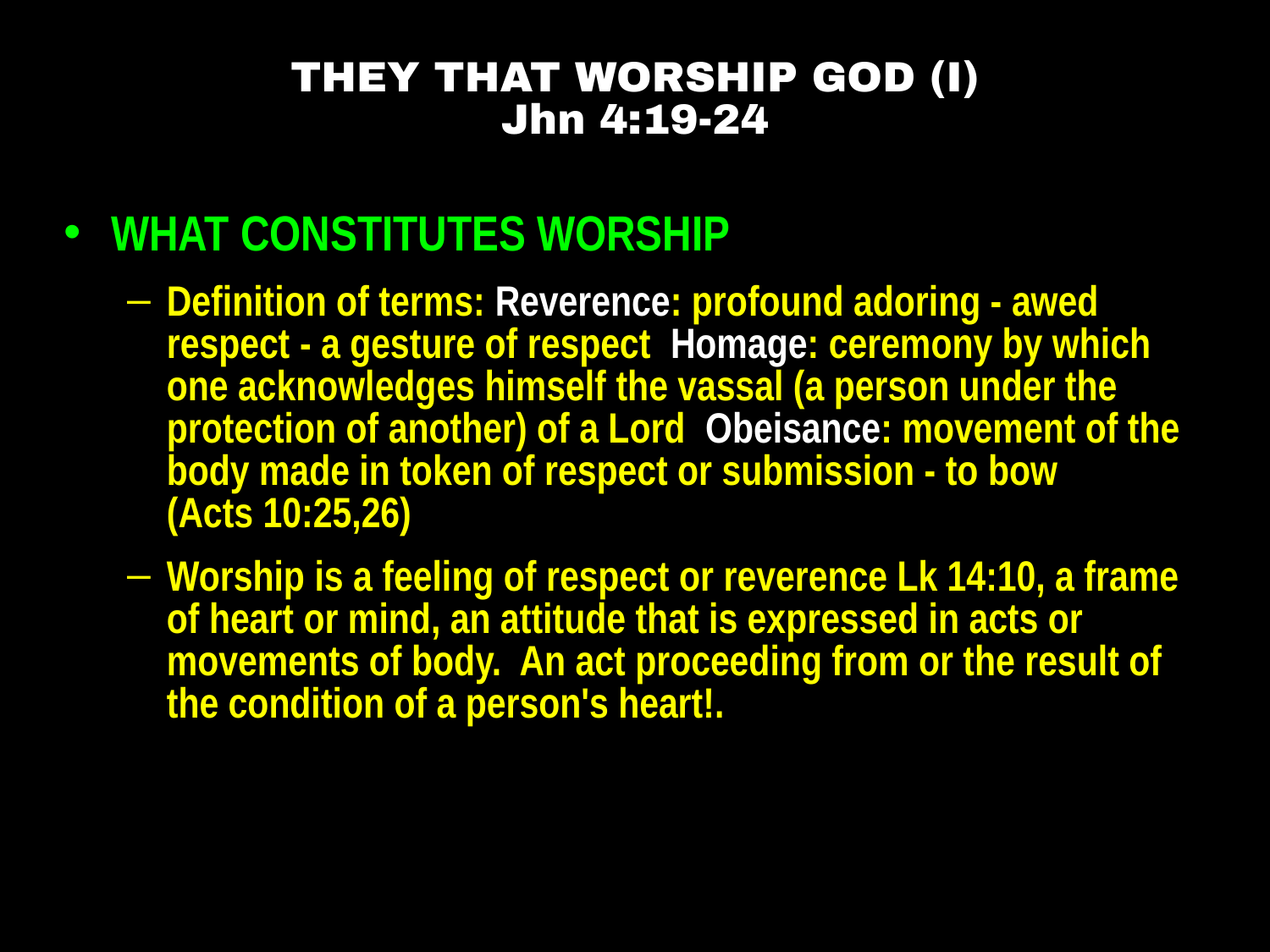

# THEY THAT WORSHIP GOD (I) Jhn 4:19-24
WHAT CONSTITUTES WORSHIP
Definition of terms: Reverence: profound adoring - awed respect - a gesture of respect  Homage: ceremony by which one acknowledges himself the vassal (a person under the protection of another) of a Lord  Obeisance: movement of the body made in token of respect or submission - to bow
(Acts 10:25,26)
Worship is a feeling of respect or reverence Lk 14:10, a frame of heart or mind, an attitude that is expressed in acts or movements of body.  An act proceeding from or the result of the condition of a person's heart!.